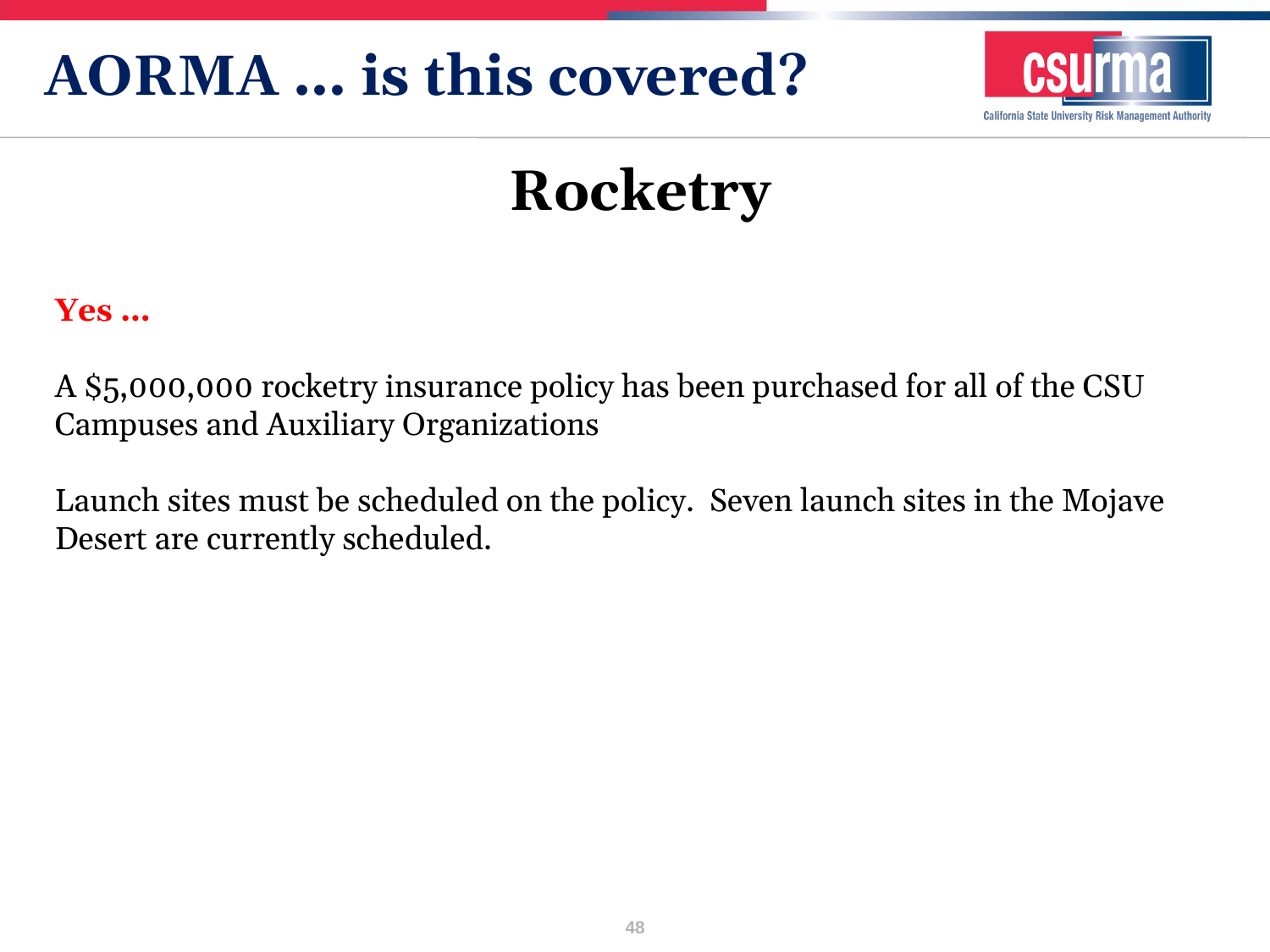

# AORMA … is this covered?
Rocketry

Yes …

A $5,000,000 rocketry insurance policy has been purchased for all of the CSU Campuses and Auxiliary Organizations

Launch sites must be scheduled on the policy.  Seven launch sites in the Mojave Desert are currently scheduled.
48